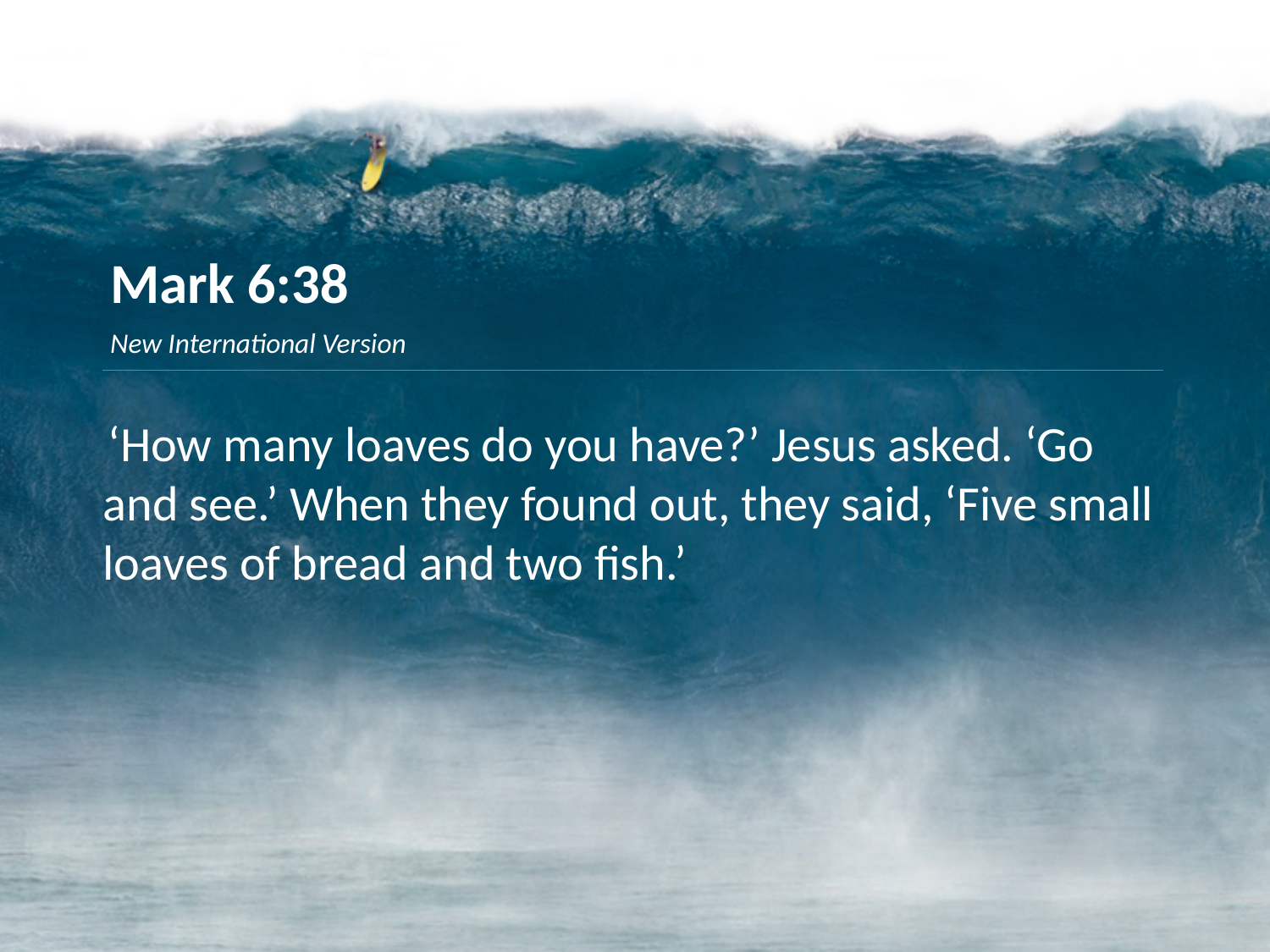

Mark 6:38
New International Version

‘How many loaves do you have?’ Jesus asked. ‘Go and see.’ When they found out, they said, ‘Five small loaves of bread and two fish.’